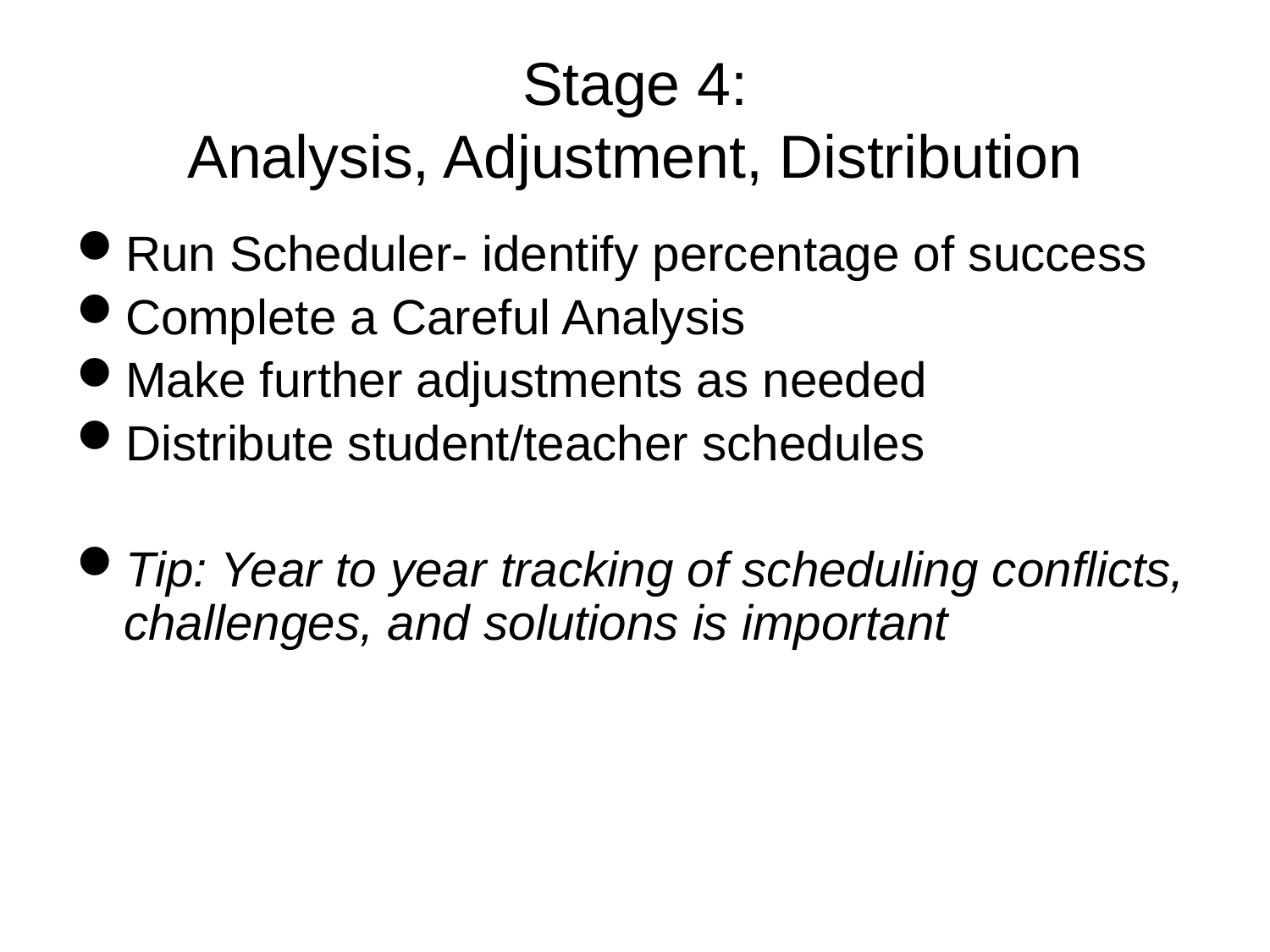

# Stage 4: Analysis, Adjustment, Distribution
Run Scheduler- identify percentage of success
Complete a Careful Analysis
Make further adjustments as needed
Distribute student/teacher schedules

Tip: Year to year tracking of scheduling conflicts, challenges, and solutions is important